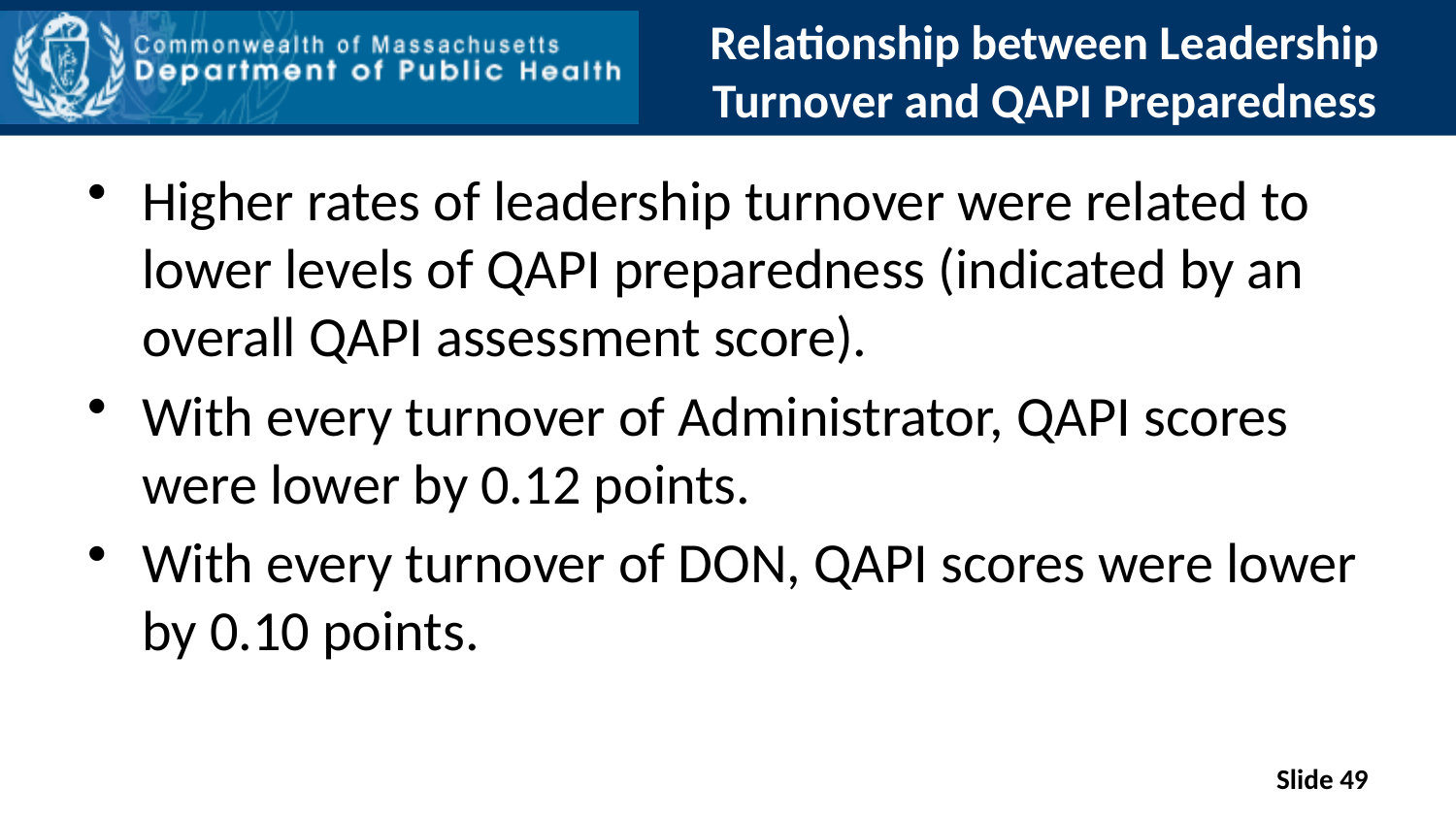

# Relationship between Leadership Turnover and QAPI Preparedness
Higher rates of leadership turnover were related to lower levels of QAPI preparedness (indicated by an overall QAPI assessment score).
With every turnover of Administrator, QAPI scores were lower by 0.12 points.
With every turnover of DON, QAPI scores were lower by 0.10 points.

Slide 49